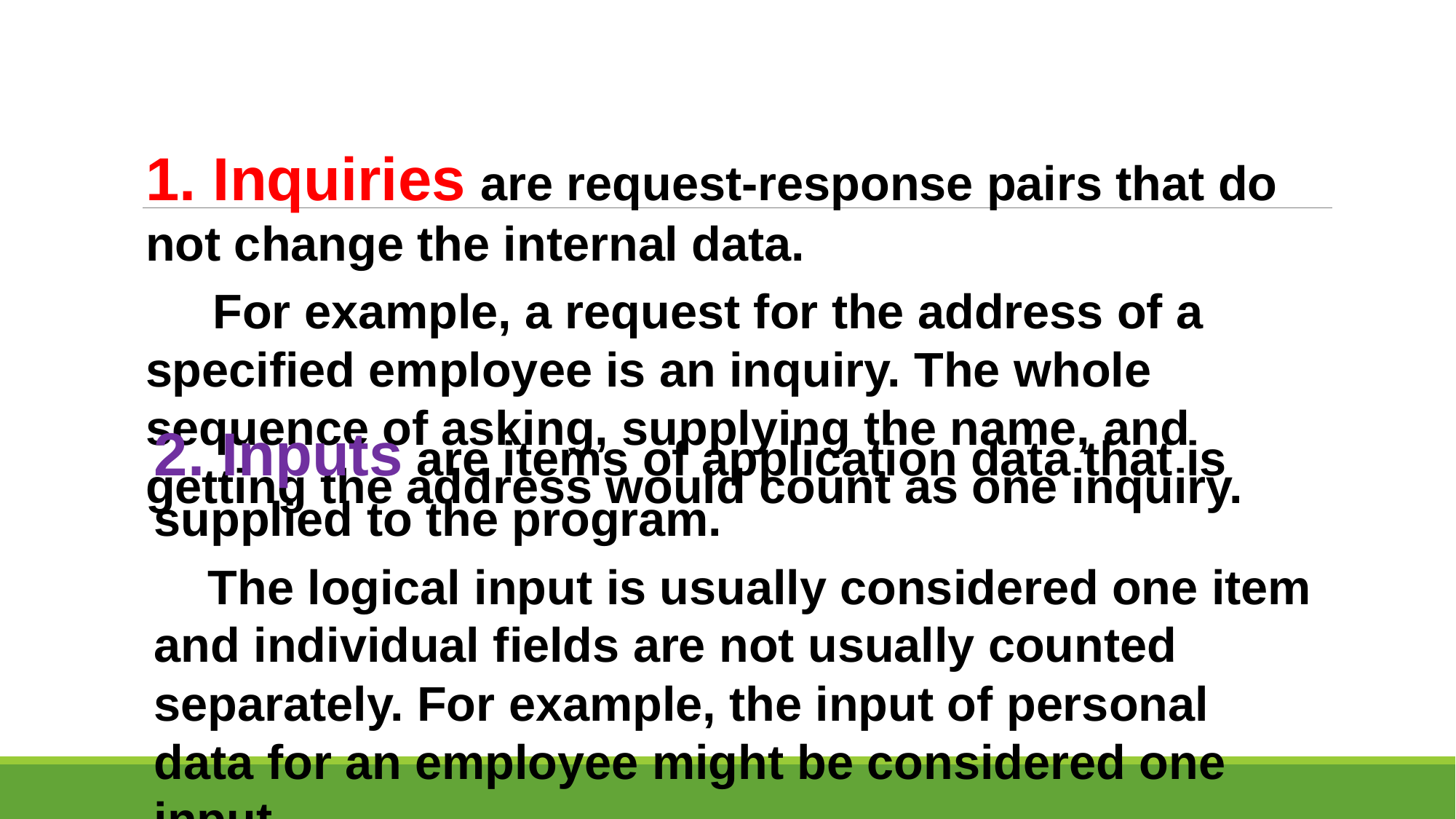

1. Inquiries are request-response pairs that do not change the internal data.
     For example, a request for the address of a specified employee is an inquiry. The whole sequence of asking, supplying the name, and getting the address would count as one inquiry.
2. Inputs are items of application data that is supplied to the program.
    The logical input is usually considered one item and individual fields are not usually counted separately. For example, the input of personal data for an employee might be considered one input.